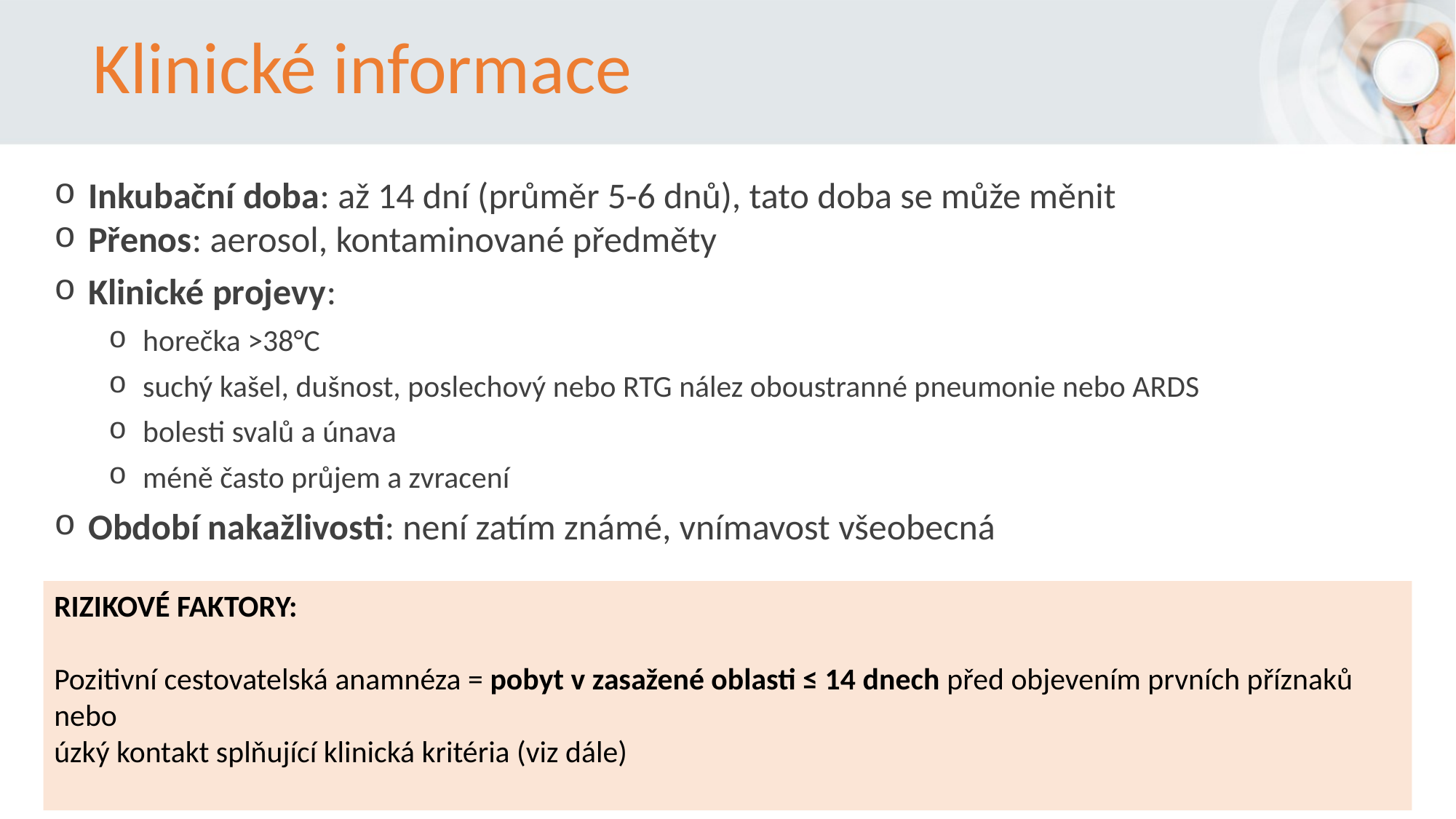

# Klinické informace

Inkubační doba: až 14 dní (průměr 5-6 dnů), tato doba se může měnit
Přenos: aerosol, kontaminované předměty
Klinické projevy:
horečka ˃38°C
suchý kašel, dušnost, poslechový nebo RTG nález oboustranné pneumonie nebo ARDS
bolesti svalů a únava
méně často průjem a zvracení
Období nakažlivosti: není zatím známé, vnímavost všeobecná
RIZIKOVÉ FAKTORY:

Pozitivní cestovatelská anamnéza = pobyt v zasažené oblasti ≤ 14 dnech před objevením prvních příznaků
nebo
úzký kontakt splňující klinická kritéria (viz dále)